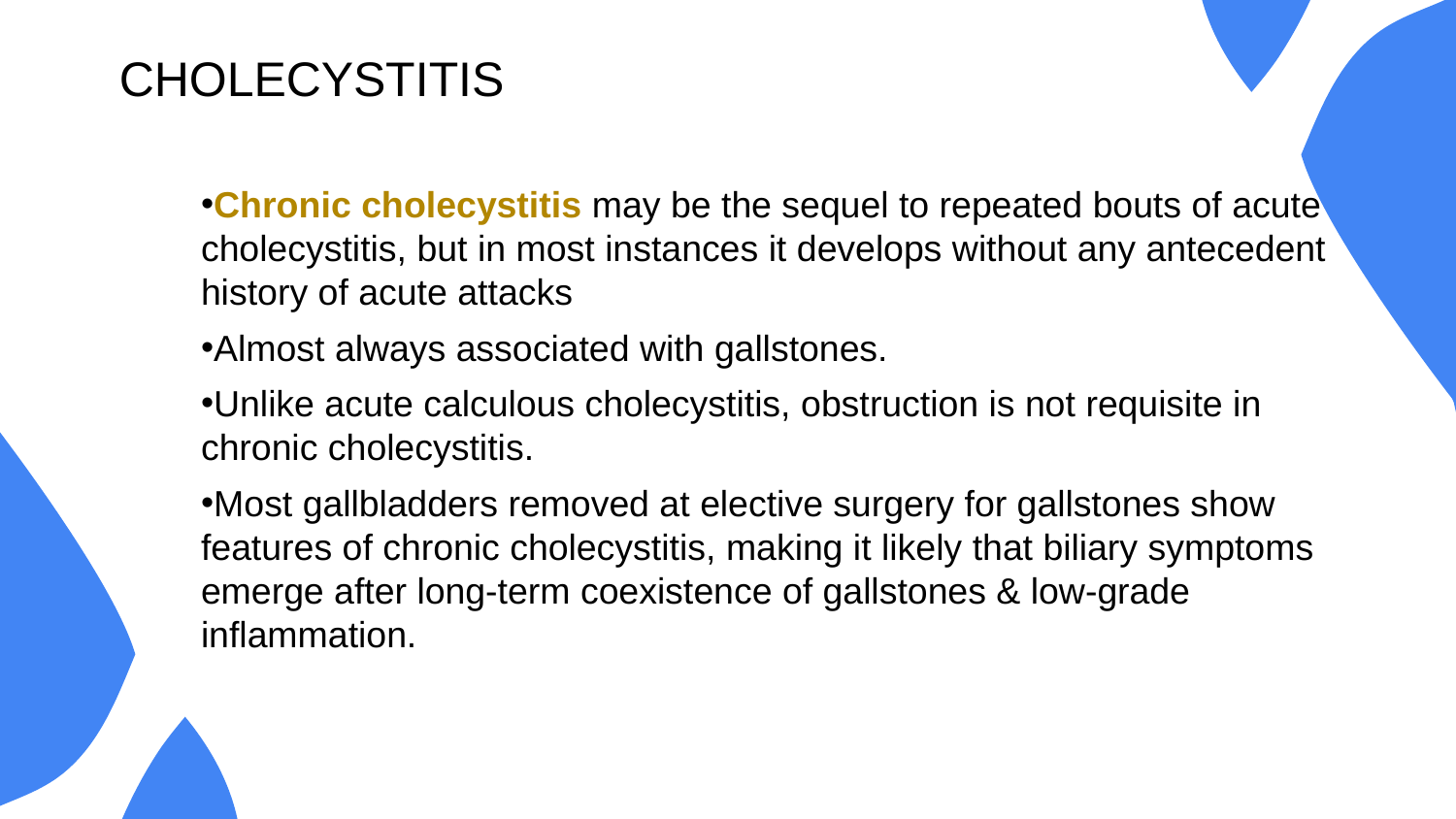

# CHOLECYSTITIS
Chronic cholecystitis may be the sequel to repeated bouts of acute cholecystitis, but in most instances it develops without any antecedent history of acute attacks
Almost always associated with gallstones.
Unlike acute calculous cholecystitis, obstruction is not requisite in chronic cholecystitis.
Most gallbladders removed at elective surgery for gallstones show features of chronic cholecystitis, making it likely that biliary symptoms emerge after long-term coexistence of gallstones & low-grade inflammation.